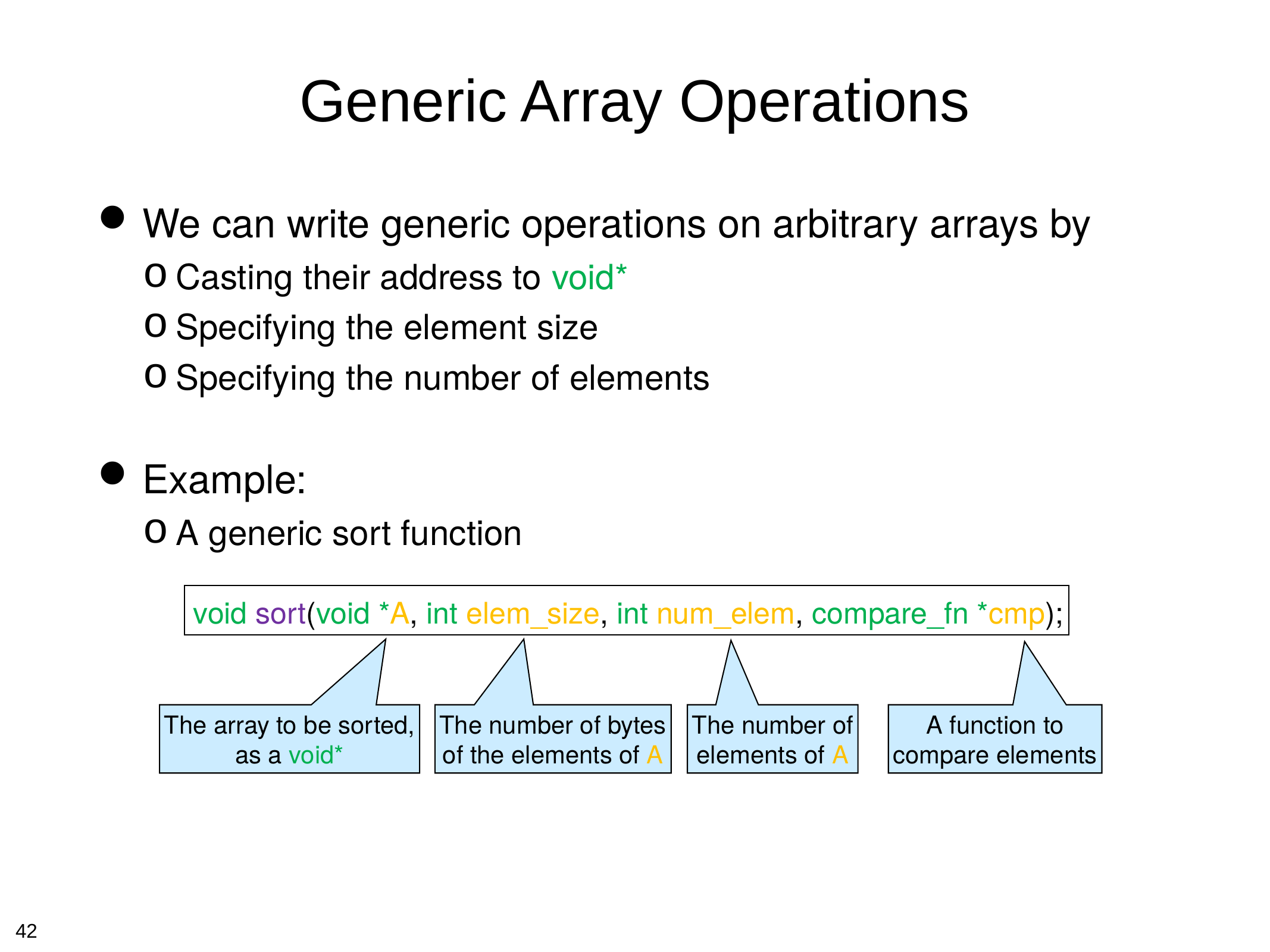

# Generic Array Operations
We can write generic operations on arbitrary arrays by
Casting their address to void*
Specifying the element size
Specifying the number of elements

Example:
A generic sort function
void sort(void *A, int elem_size, int num_elem, compare_fn *cmp);
The array to be sorted,
as a void*
The number of bytes
of the elements of A
The number of
elements of A
A function to
compare elements
42